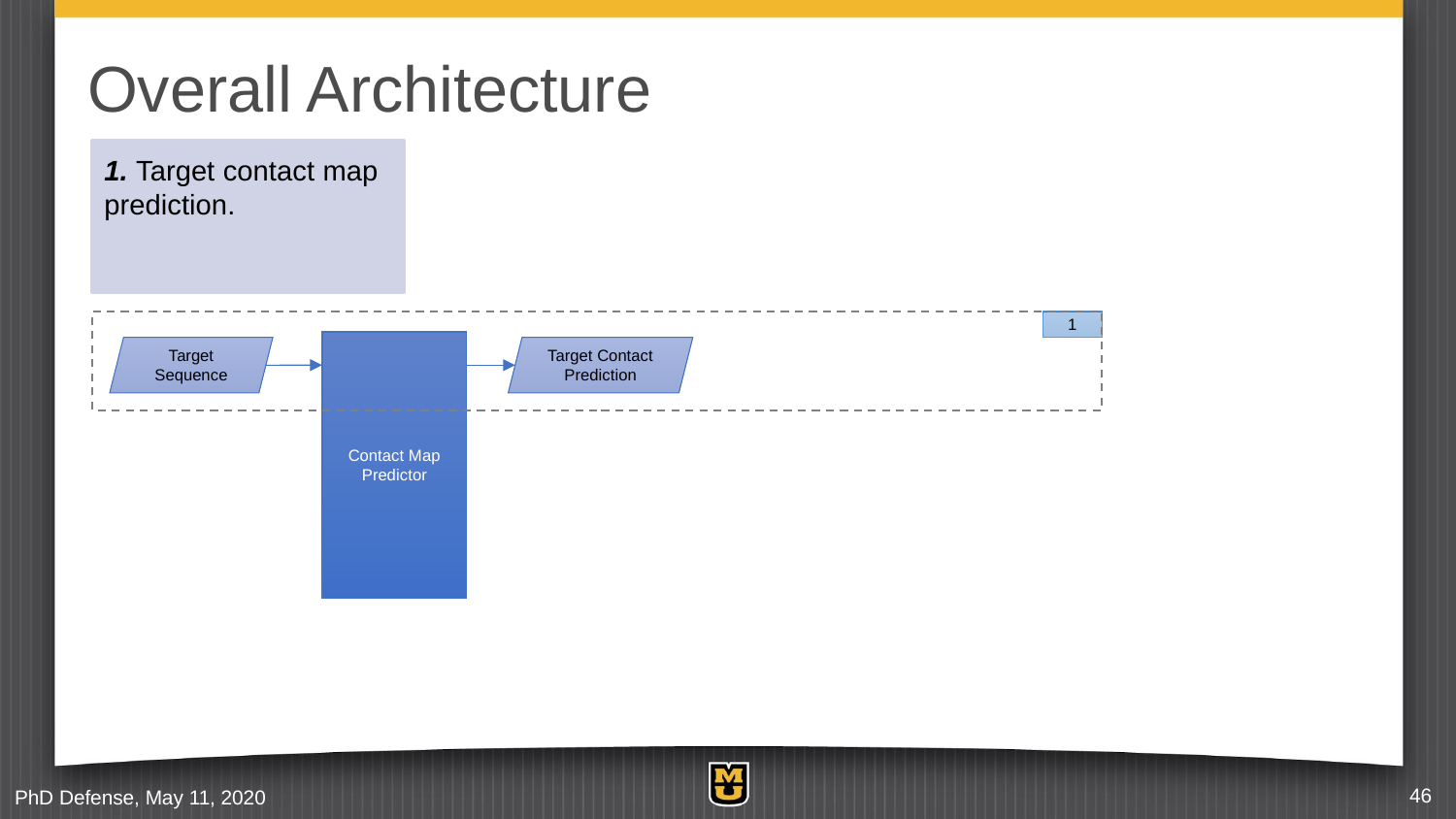

# Overall Architecture

1. Target contact map prediction.

1
Contact Map Predictor
Target Sequence
Target Contact Prediction
PhD Defense, May 11, 2020
46